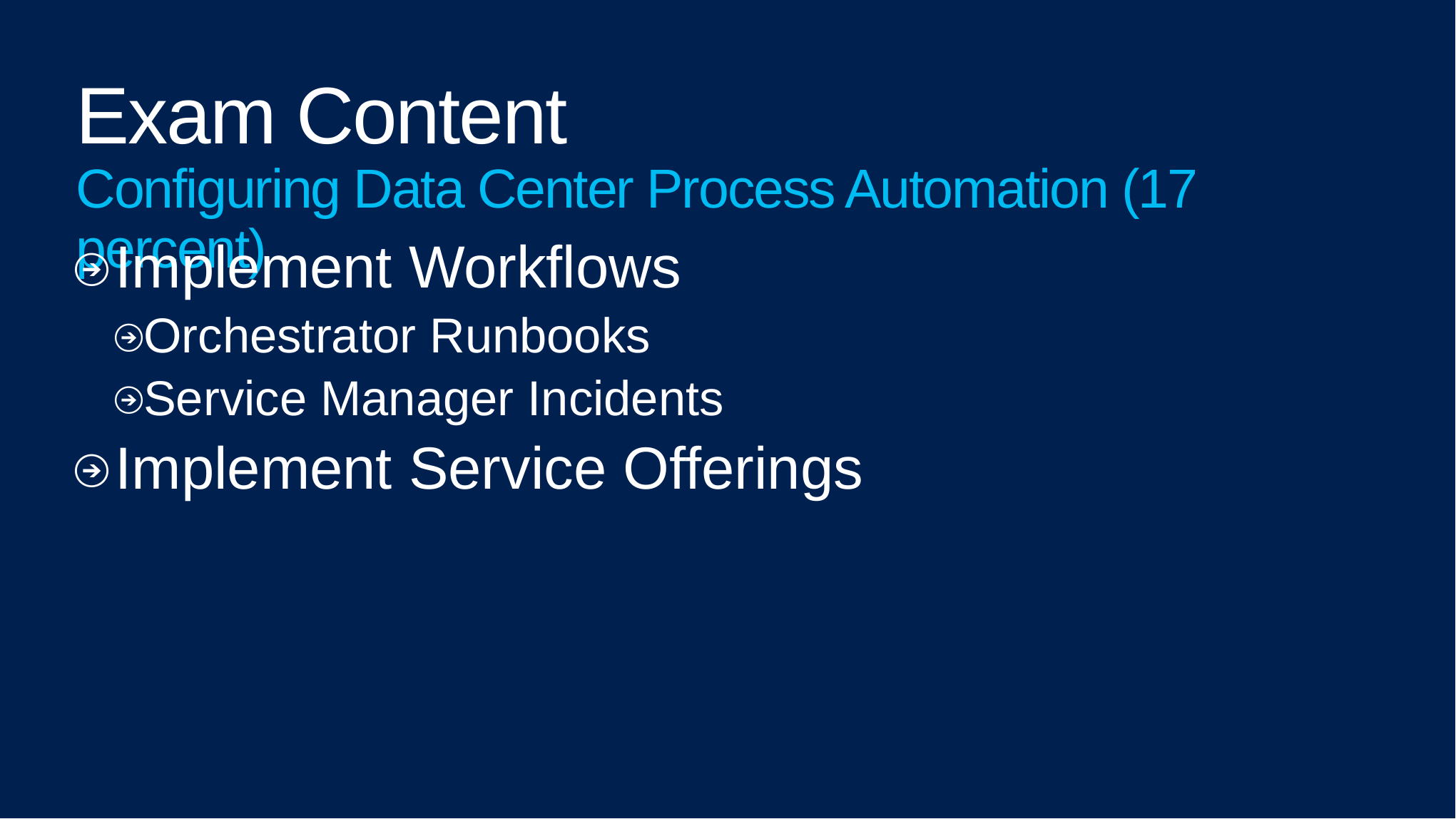

# Exam Content Configuring Data Center Process Automation (17 percent)
Implement Workflows
Orchestrator Runbooks
Service Manager Incidents
Implement Service Offerings